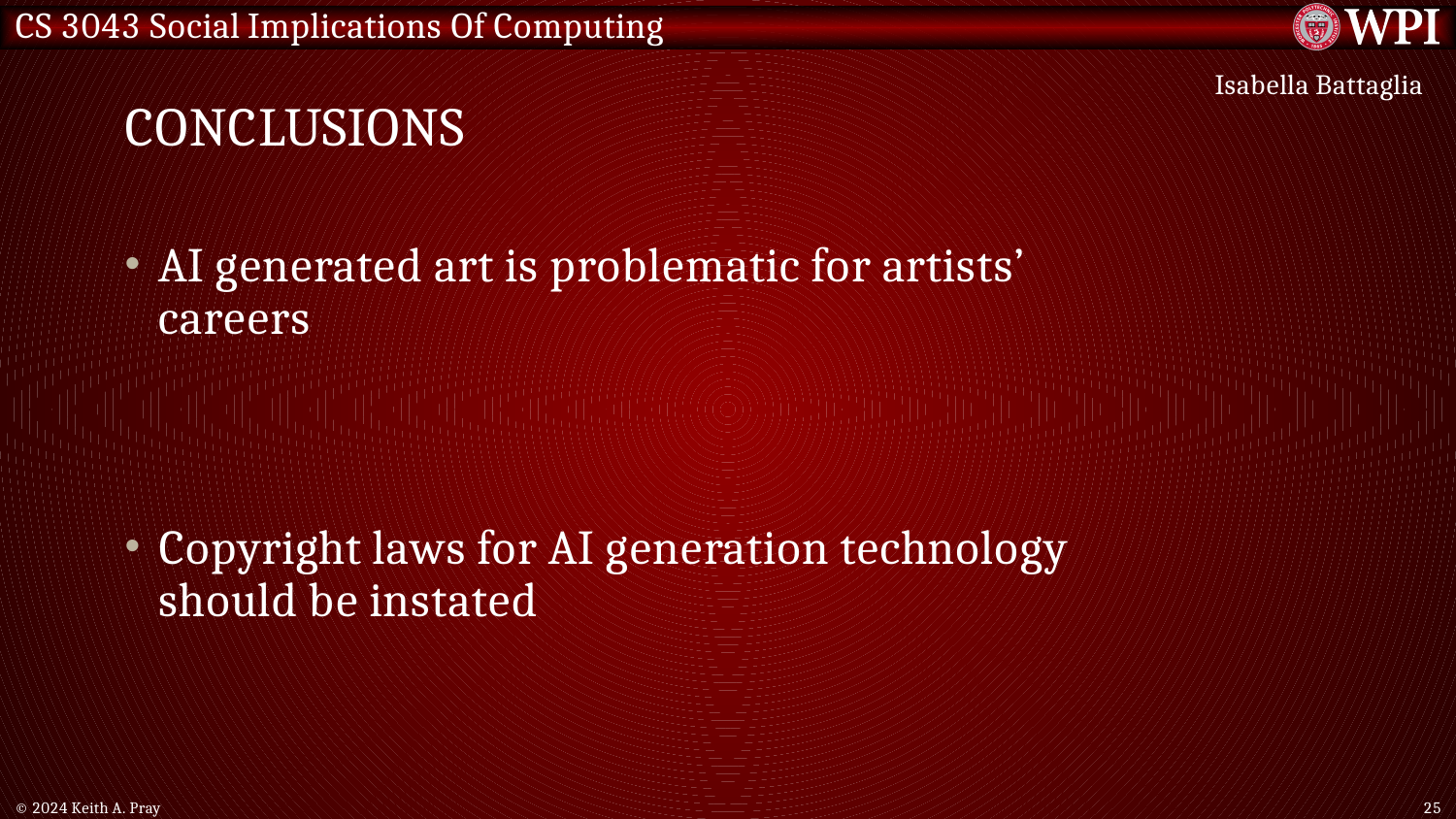

# Conclusions
Isabella Battaglia
AI generated art is problematic for artists’ careers

Copyright laws for AI generation technology should be instated

© 2024 Keith A. Pray
25